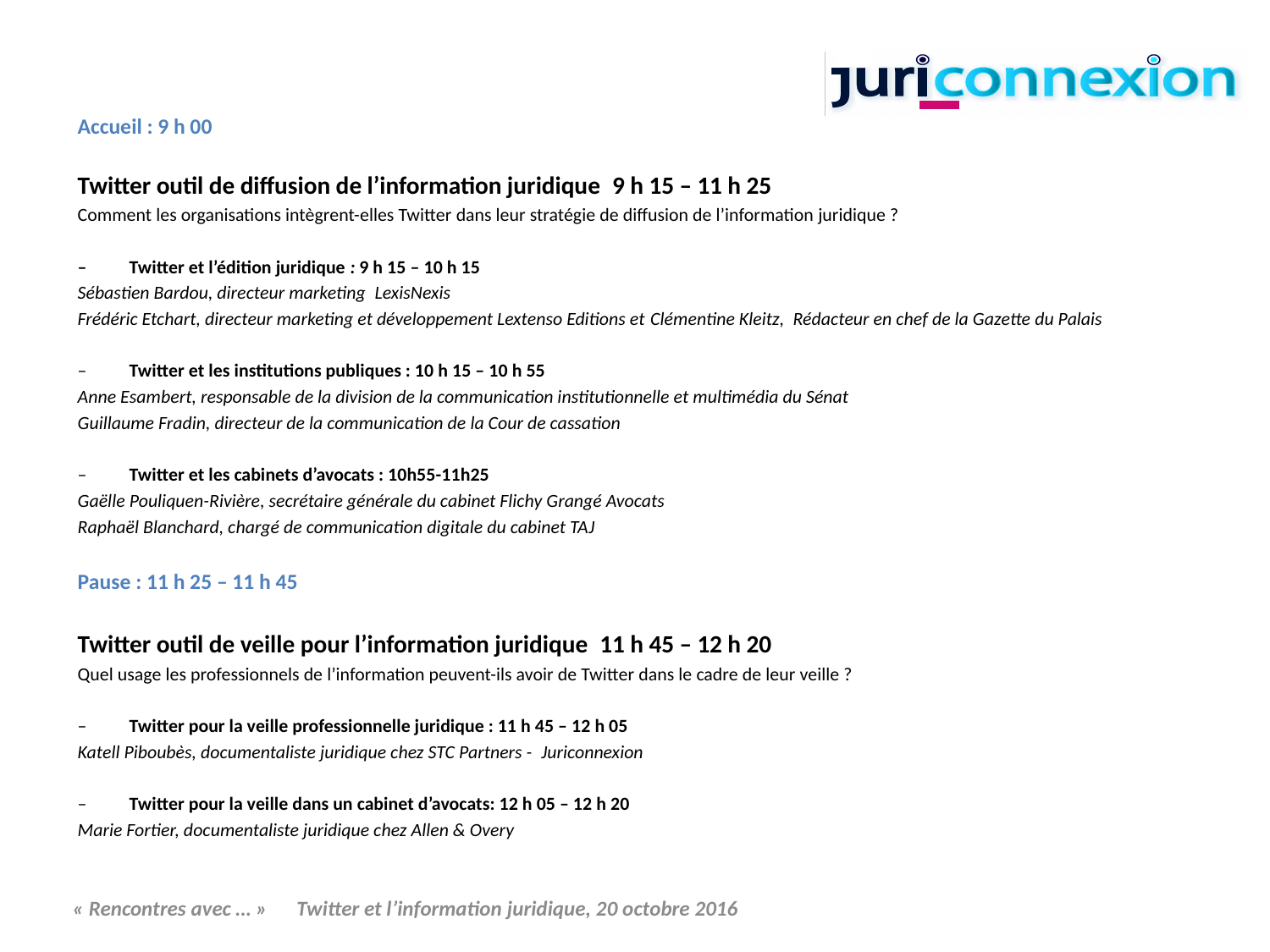

Accueil : 9 h 00

Twitter outil de diffusion de l’information juridique  9 h 15 – 11 h 25
Comment les organisations intègrent-elles Twitter dans leur stratégie de diffusion de l’information juridique ?

–          Twitter et l’édition juridique : 9 h 15 – 10 h 15
Sébastien Bardou, directeur marketing  LexisNexis
Frédéric Etchart, directeur marketing et développement Lextenso Editions et Clémentine Kleitz,  Rédacteur en chef de la Gazette du Palais

–          Twitter et les institutions publiques : 10 h 15 – 10 h 55
Anne Esambert, responsable de la division de la communication institutionnelle et multimédia du Sénat
Guillaume Fradin, directeur de la communication de la Cour de cassation

–          Twitter et les cabinets d’avocats : 10h55-11h25
Gaëlle Pouliquen-Rivière, secrétaire générale du cabinet Flichy Grangé Avocats
Raphaël Blanchard, chargé de communication digitale du cabinet TAJ

Pause : 11 h 25 – 11 h 45

Twitter outil de veille pour l’information juridique  11 h 45 – 12 h 20
Quel usage les professionnels de l’information peuvent-ils avoir de Twitter dans le cadre de leur veille ?

–          Twitter pour la veille professionnelle juridique : 11 h 45 – 12 h 05
Katell Piboubès, documentaliste juridique chez STC Partners -  Juriconnexion

–          Twitter pour la veille dans un cabinet d’avocats: 12 h 05 – 12 h 20
Marie Fortier, documentaliste juridique chez Allen & Overy